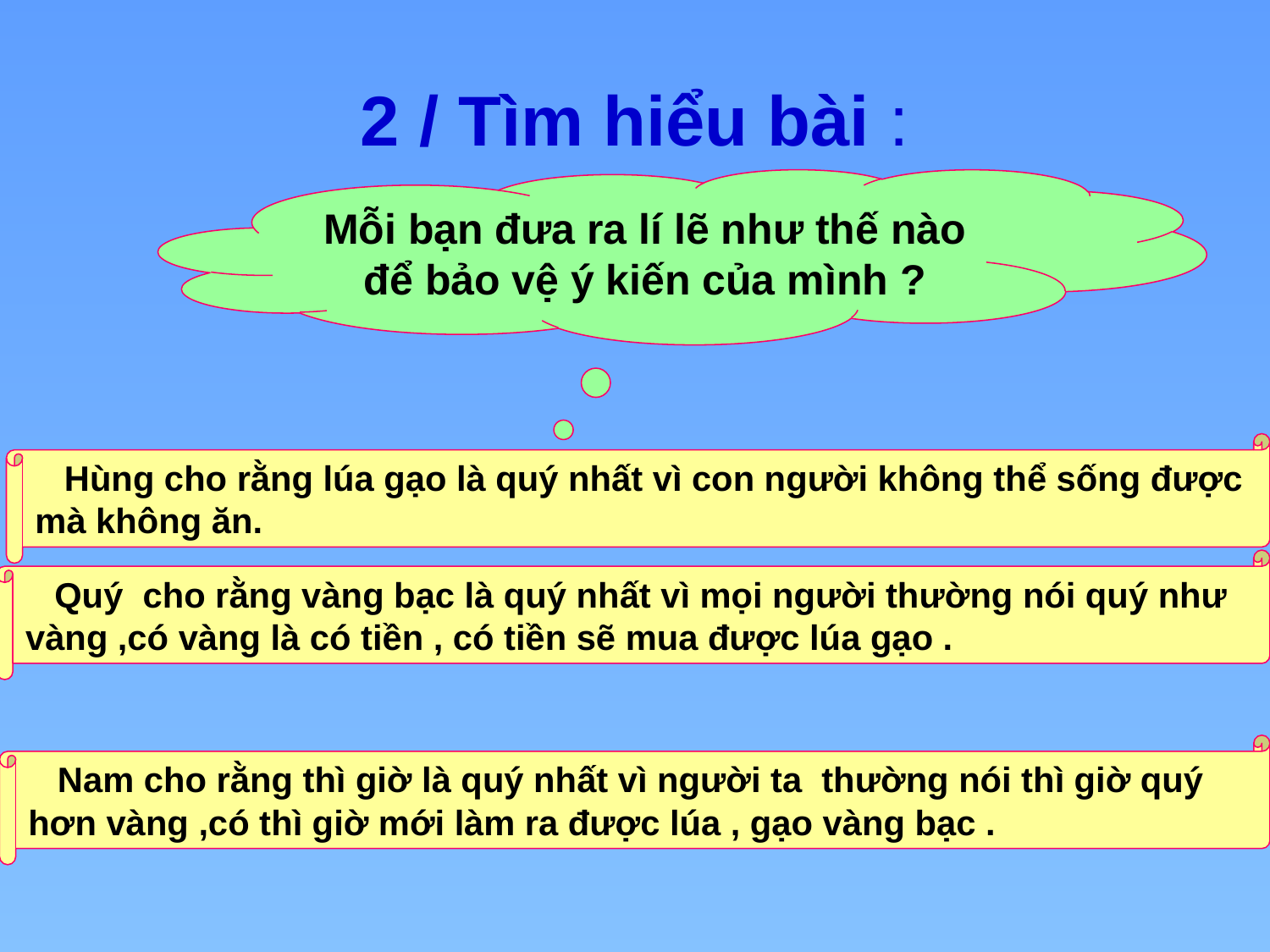

# 2 / Tìm hiểu bài :
Mỗi bạn đưa ra lí lẽ như thế nào để bảo vệ ý kiến của mình ?
   Hùng cho rằng lúa gạo là quý nhất vì con người không thể sống được mà không ăn.
   Quý  cho rằng vàng bạc là quý nhất vì mọi người thường nói quý như vàng ,có vàng là có tiền , có tiền sẽ mua được lúa gạo .

   Nam cho rằng thì giờ là quý nhất vì người ta  thường nói thì giờ quý hơn vàng ,có thì giờ mới làm ra được lúa , gạo vàng bạc .